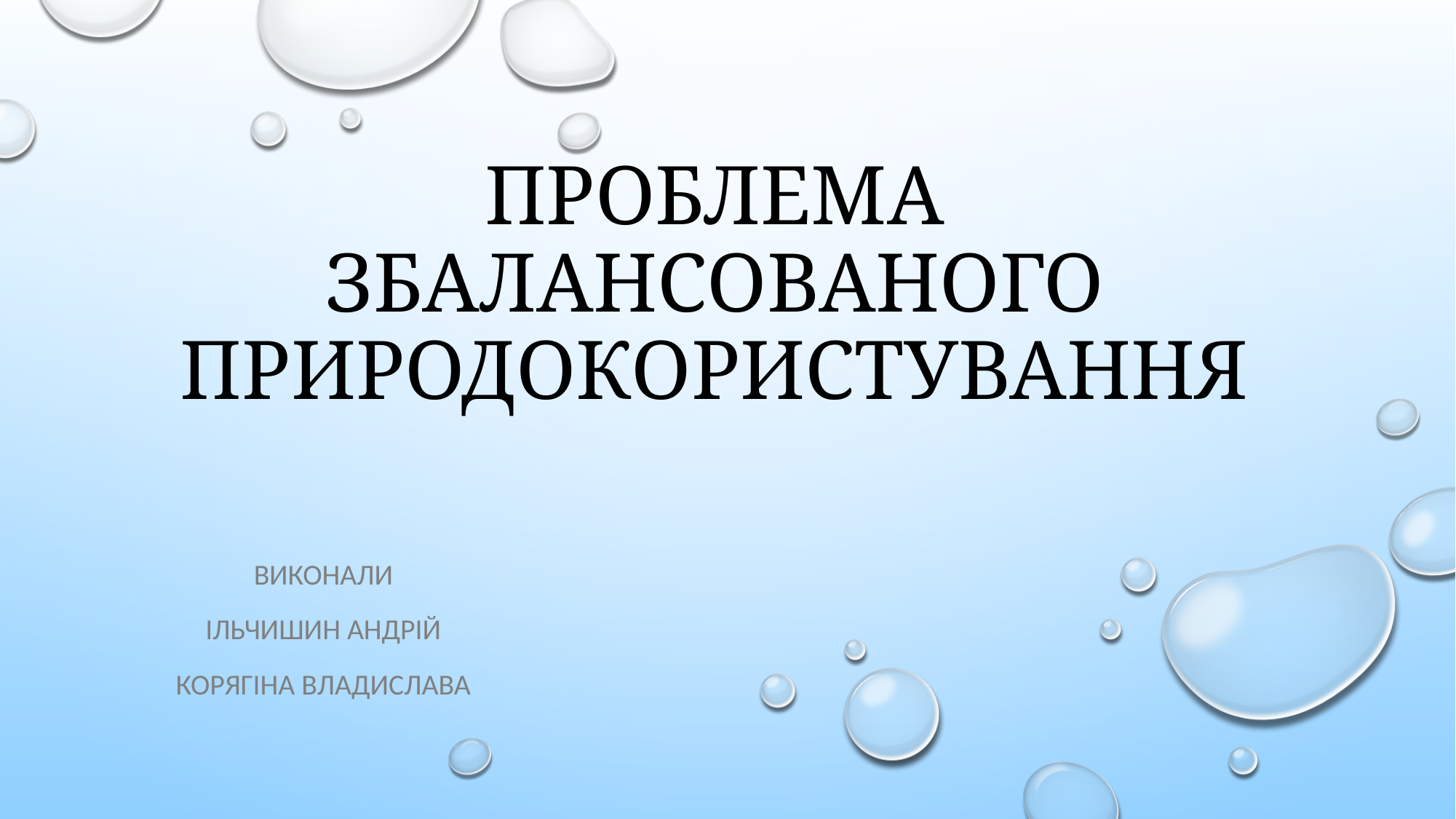

# Проблема збалансованого природокористування
Виконали
Ільчишин Андрій
Корягіна Владислава